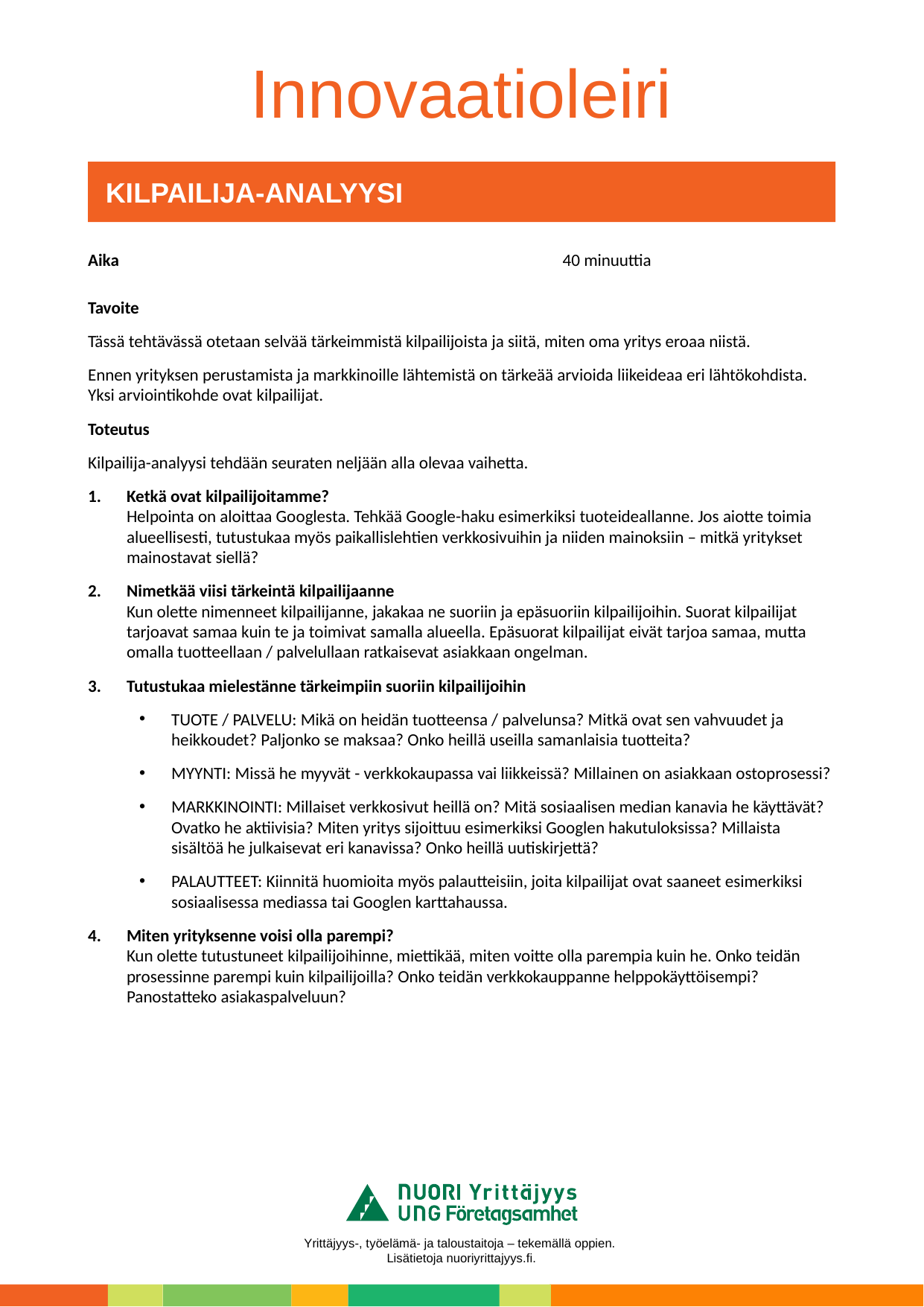

# KILPAILIJA-ANALYYSI
Aika					40 minuuttia

Tavoite
Tässä tehtävässä otetaan selvää tärkeimmistä kilpailijoista ja siitä, miten oma yritys eroaa niistä.
Ennen yrityksen perustamista ja markkinoille lähtemistä on tärkeää arvioida liikeideaa eri lähtökohdista. Yksi arviointikohde ovat kilpailijat.
Toteutus
Kilpailija-analyysi tehdään seuraten neljään alla olevaa vaihetta.
Ketkä ovat kilpailijoitamme?
Helpointa on aloittaa Googlesta. Tehkää Google-haku esimerkiksi tuoteideallanne. Jos aiotte toimia alueellisesti, tutustukaa myös paikallislehtien verkkosivuihin ja niiden mainoksiin – mitkä yritykset mainostavat siellä?
Nimetkää viisi tärkeintä kilpailijaanne
Kun olette nimenneet kilpailijanne, jakakaa ne suoriin ja epäsuoriin kilpailijoihin. Suorat kilpailijat tarjoavat samaa kuin te ja toimivat samalla alueella. Epäsuorat kilpailijat eivät tarjoa samaa, mutta omalla tuotteellaan / palvelullaan ratkaisevat asiakkaan ongelman.
Tutustukaa mielestänne tärkeimpiin suoriin kilpailijoihin
TUOTE / PALVELU: Mikä on heidän tuotteensa / palvelunsa? Mitkä ovat sen vahvuudet ja heikkoudet? Paljonko se maksaa? Onko heillä useilla samanlaisia tuotteita?
MYYNTI: Missä he myyvät - verkkokaupassa vai liikkeissä? Millainen on asiakkaan ostoprosessi?
MARKKINOINTI: Millaiset verkkosivut heillä on? Mitä sosiaalisen median kanavia he käyttävät? Ovatko he aktiivisia? Miten yritys sijoittuu esimerkiksi Googlen hakutuloksissa? Millaista sisältöä he julkaisevat eri kanavissa? Onko heillä uutiskirjettä?
PALAUTTEET: Kiinnitä huomioita myös palautteisiin, joita kilpailijat ovat saaneet esimerkiksi sosiaalisessa mediassa tai Googlen karttahaussa.
Miten yrityksenne voisi olla parempi?
Kun olette tutustuneet kilpailijoihinne, miettikää, miten voitte olla parempia kuin he. Onko teidän prosessinne parempi kuin kilpailijoilla? Onko teidän verkkokauppanne helppokäyttöisempi? Panostatteko asiakaspalveluun?